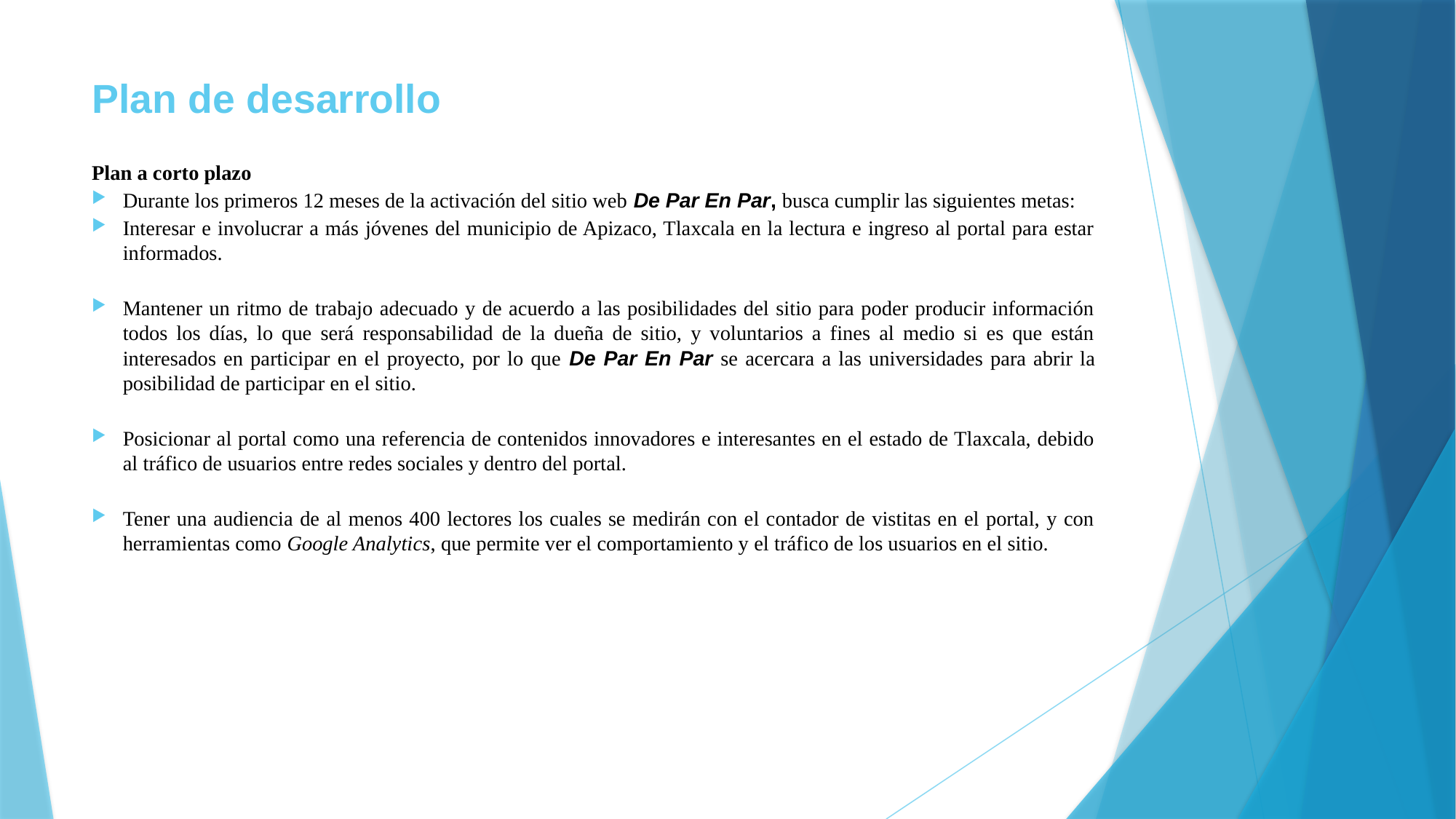

# Plan de desarrollo
Plan a corto plazo
Durante los primeros 12 meses de la activación del sitio web De Par En Par, busca cumplir las siguientes metas:
Interesar e involucrar a más jóvenes del municipio de Apizaco, Tlaxcala en la lectura e ingreso al portal para estar informados.

Mantener un ritmo de trabajo adecuado y de acuerdo a las posibilidades del sitio para poder producir información todos los días, lo que será responsabilidad de la dueña de sitio, y voluntarios a fines al medio si es que están interesados en participar en el proyecto, por lo que De Par En Par se acercara a las universidades para abrir la posibilidad de participar en el sitio.

Posicionar al portal como una referencia de contenidos innovadores e interesantes en el estado de Tlaxcala, debido al tráfico de usuarios entre redes sociales y dentro del portal.

Tener una audiencia de al menos 400 lectores los cuales se medirán con el contador de vistitas en el portal, y con herramientas como Google Analytics, que permite ver el comportamiento y el tráfico de los usuarios en el sitio.